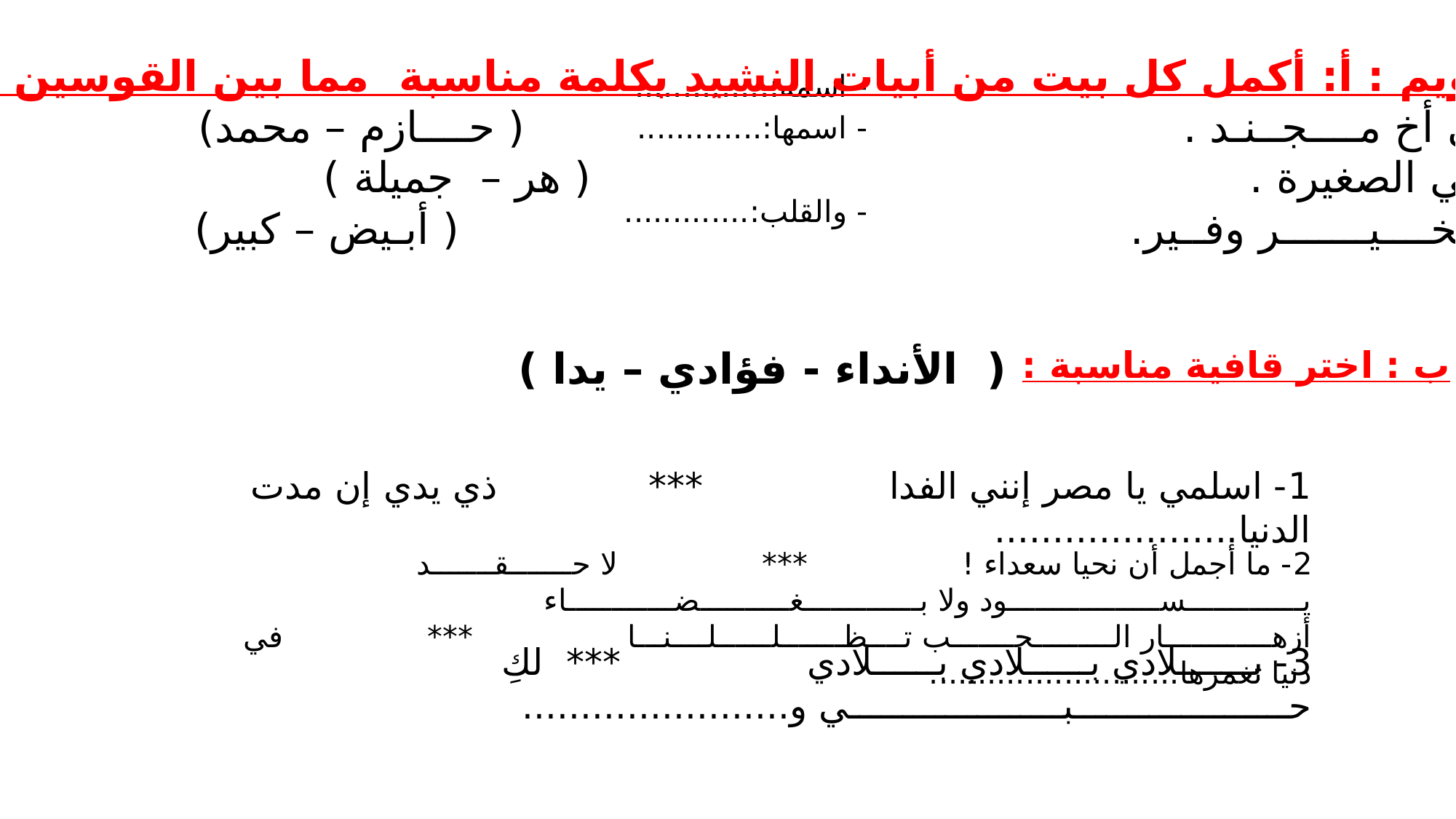

ب: اختر قافية مناسبة :

( الأنداء - فؤادي – يدا )

4- التقويم : أ: أكمل كل بيت من أبيات النشيد بكلمة مناسبة  مما بين القوسين :
1- لـــــي أخ مــــجــنـد .                                                 ( حــــازم – محمد)
2- قــطتي الصغيرة .                                                 ( هر –  جميلة )
3- الــــــخــــيـــــــر وفــير.                                                  ( أبـيض – كبير)
- اسمه:..............
- اسمها:.............
- والقلب:.............

(  الأنداء - فؤادي – يدا )

ب : اختر قافية مناسبة :

1- اسلمي يا مصر إنني الفدا                ***             ذي يدي إن مدت الدنيا.....................
2- ما أجمل أن نحيا سعداء !                ***               لا حـــــــقـــــــد يـــــــــــــســـــــــــــــــود ولا بـــــــــــــغــــــــــضــــــــــــاء
أزهــــــــــــار الـــــــــحـــــــب تــــظـــــــلــــــلــــنـــا                ***               في دنيا تغمرها..........................

3- بـــــــلادي بــــــلادي بــــــلادي                ***  لكِ حــــــــــــــــــــبــــــــــــــــــــي و.......................